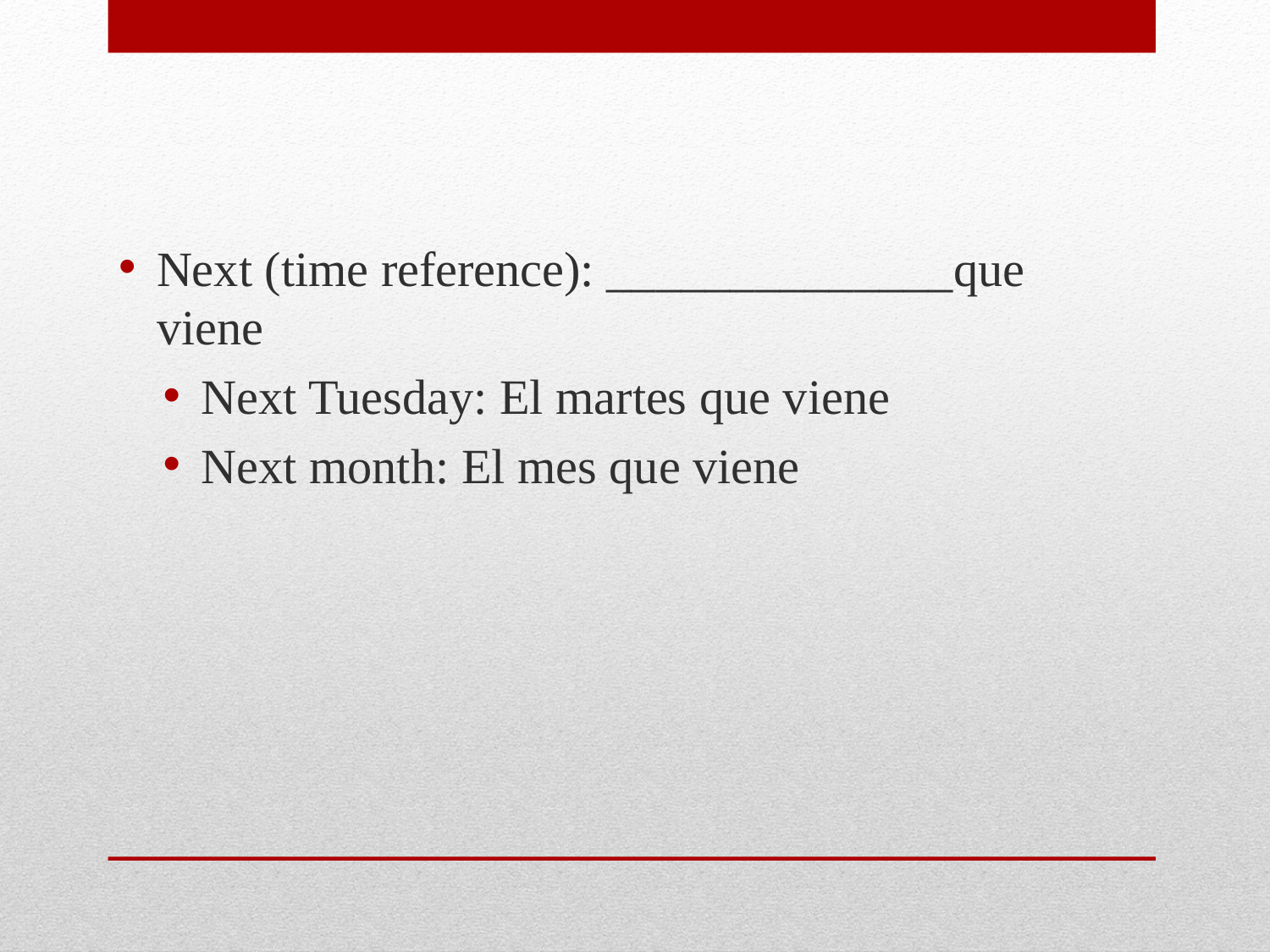

Next (time reference): ______________que viene
Next Tuesday: El martes que viene
Next month: El mes que viene
#